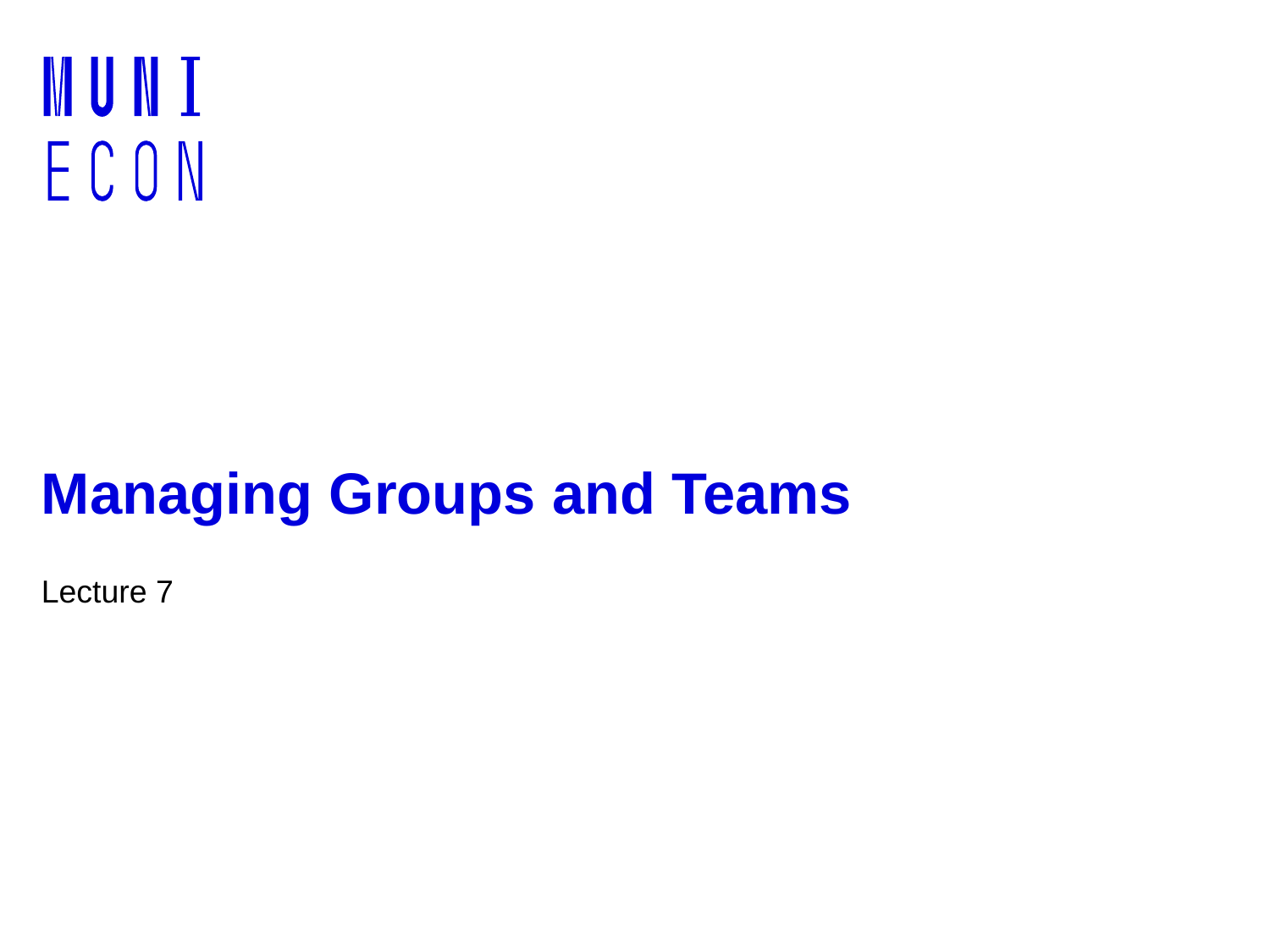

# Managing Groups and Teams
Lecture 7